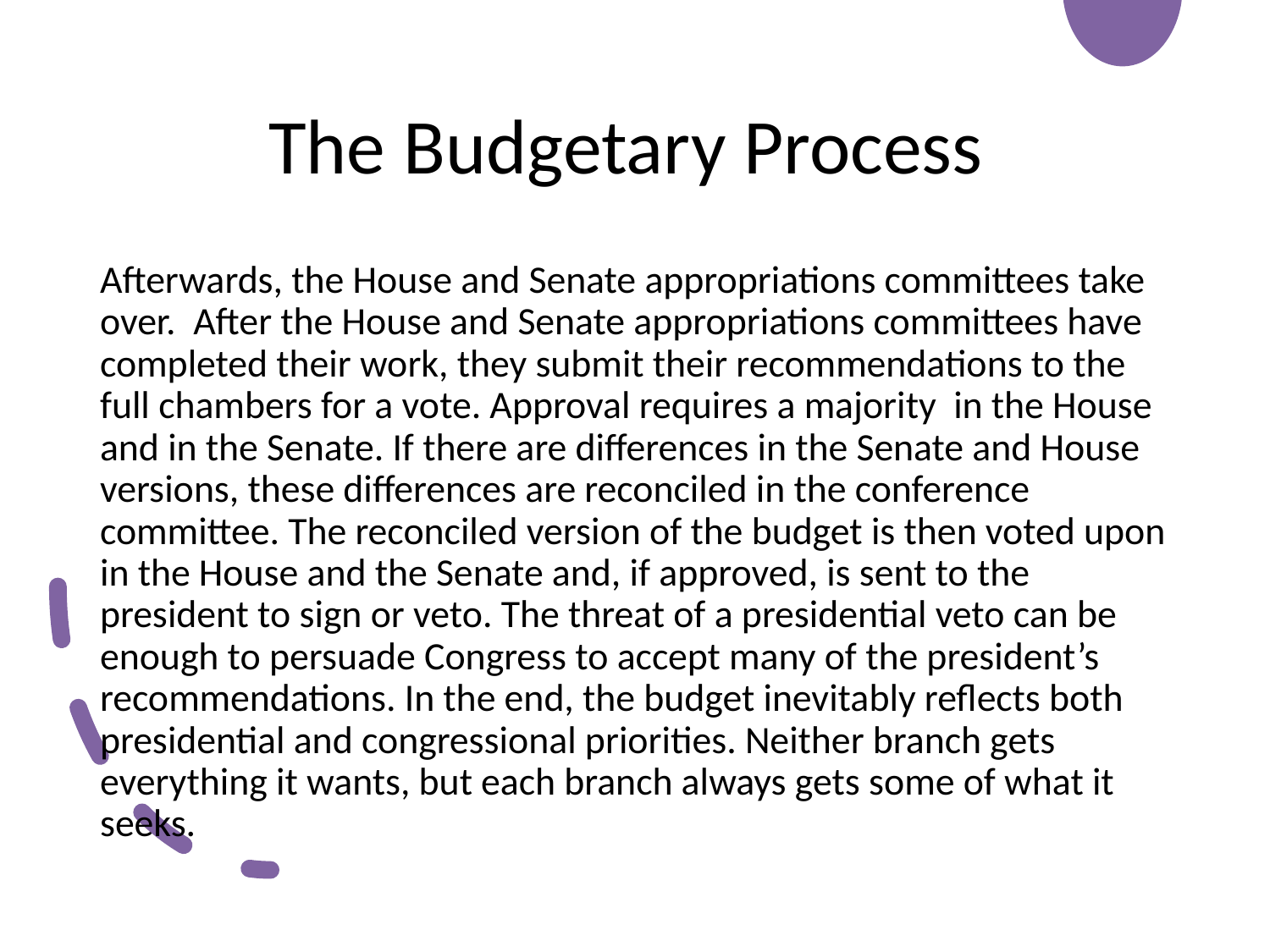

# The Budgetary Process
Afterwards, the House and Senate appropriations committees take over.  After the House and Senate appropriations committees have completed their work, they submit their recommendations to the full chambers for a vote. Approval requires a majority  in the House and in the Senate. If there are differences in the Senate and House versions, these differences are reconciled in the conference committee. The reconciled version of the budget is then voted upon in the House and the Senate and, if approved, is sent to the president to sign or veto. The threat of a presidential veto can be enough to persuade Congress to accept many of the president’s recommendations. In the end, the budget inevitably reflects both presidential and congressional priorities. Neither branch gets everything it wants, but each branch always gets some of what it seeks.